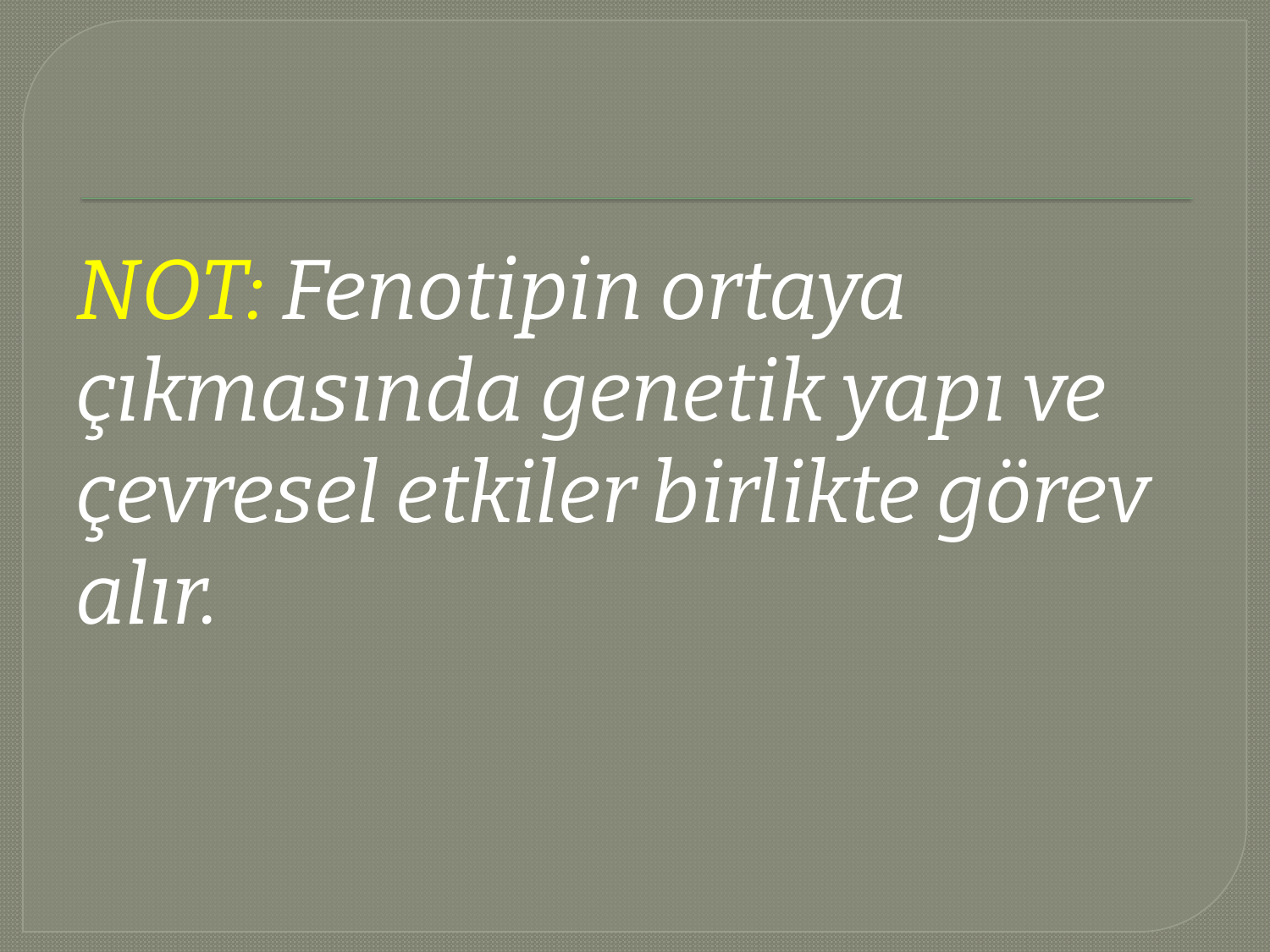

NOT: Fenotipin ortaya çıkmasında genetik yapı ve çevresel etkiler birlikte görev alır.